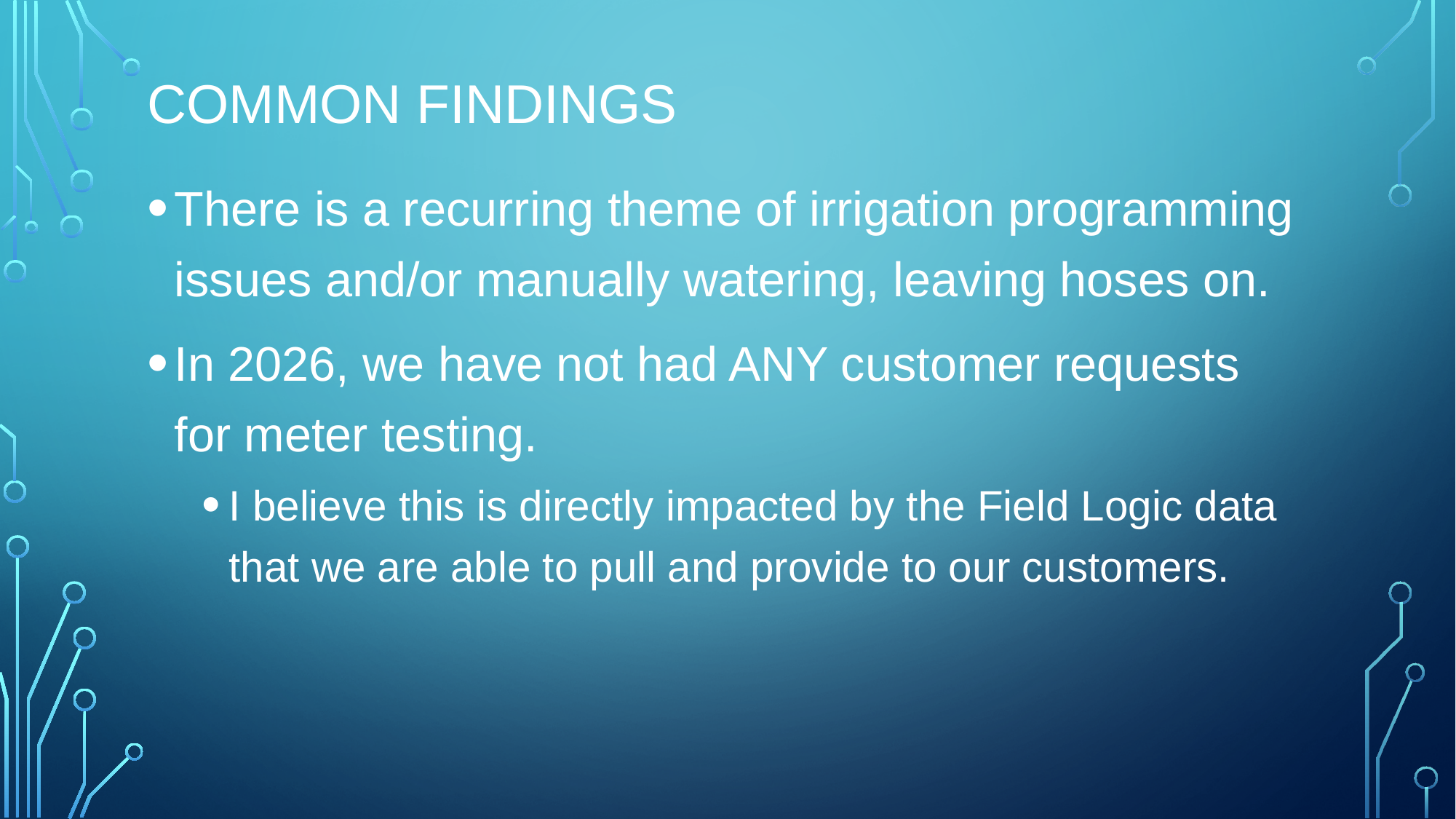

# Common findings
There is a recurring theme of irrigation programming issues and/or manually watering, leaving hoses on.
In 2026, we have not had ANY customer requests for meter testing.
I believe this is directly impacted by the Field Logic data that we are able to pull and provide to our customers.